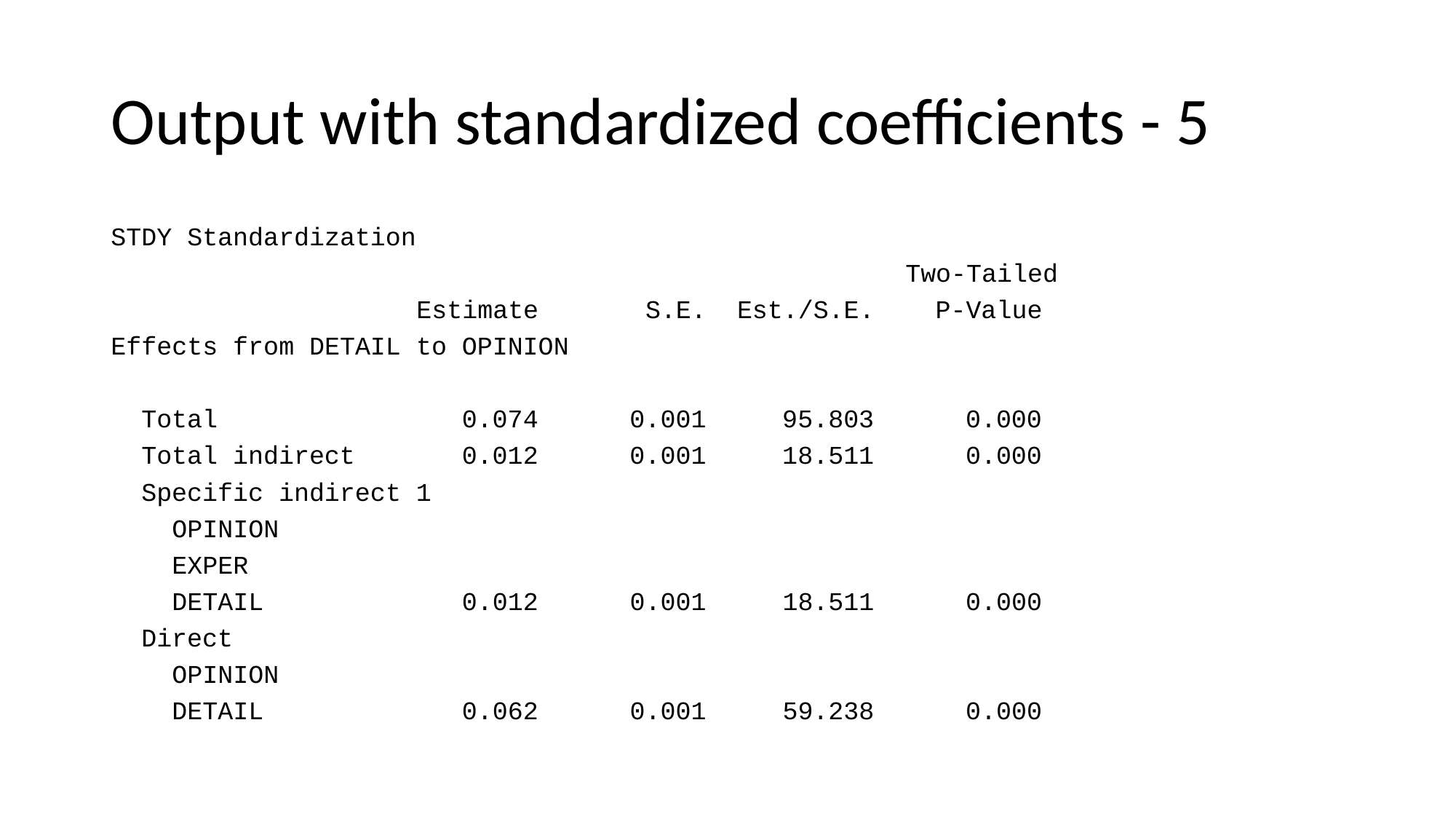

# Output with standardized coefficients - 5
STDY Standardization
                                                    Two-Tailed
                    Estimate       S.E.  Est./S.E.    P-Value
Effects from DETAIL to OPINION

  Total                0.074      0.001     95.803      0.000
  Total indirect       0.012      0.001     18.511      0.000
  Specific indirect 1
    OPINION
    EXPER
    DETAIL             0.012      0.001     18.511      0.000
  Direct
    OPINION
    DETAIL             0.062      0.001     59.238      0.000